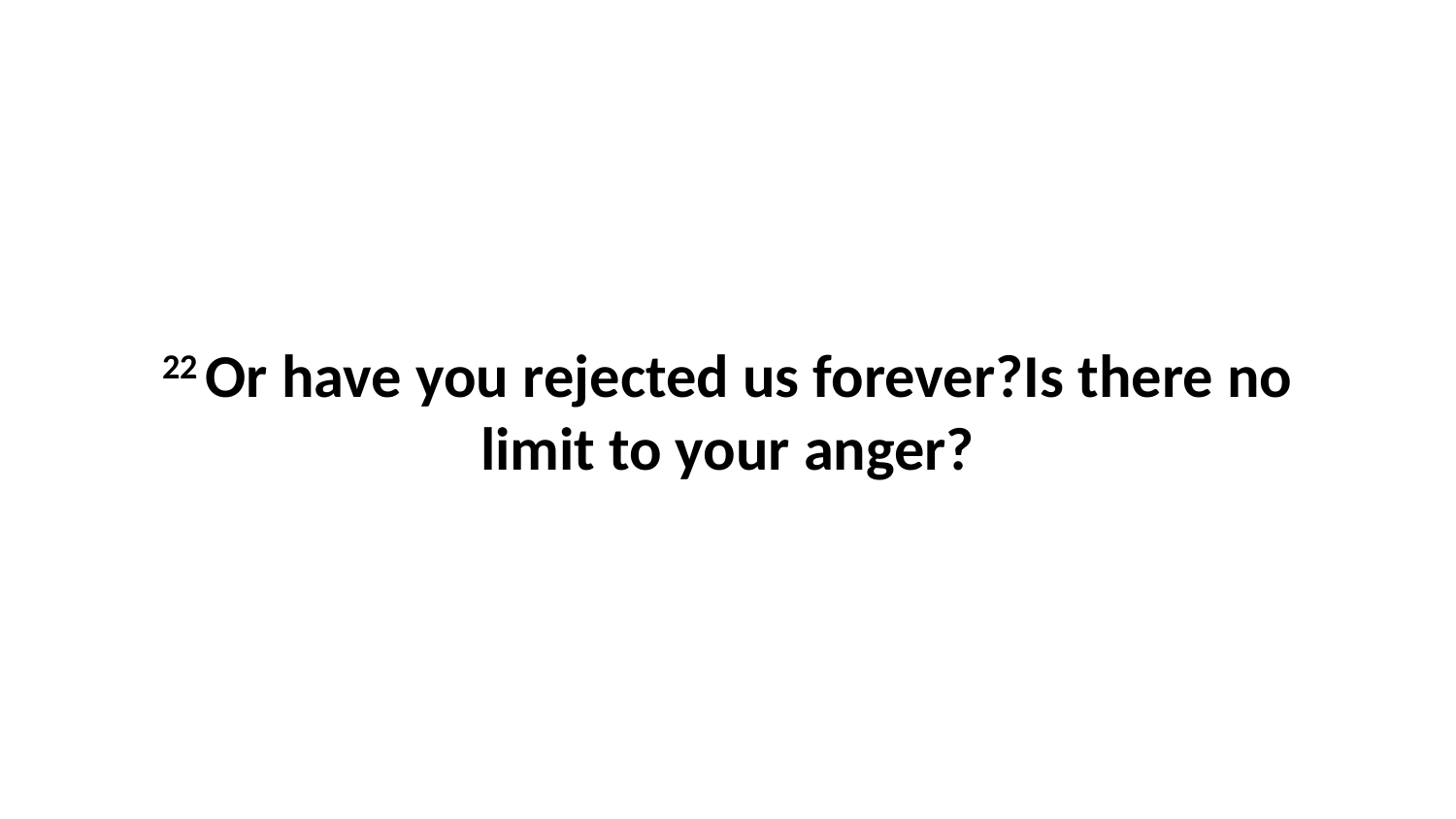

22 Or have you rejected us forever?Is there no limit to your anger?